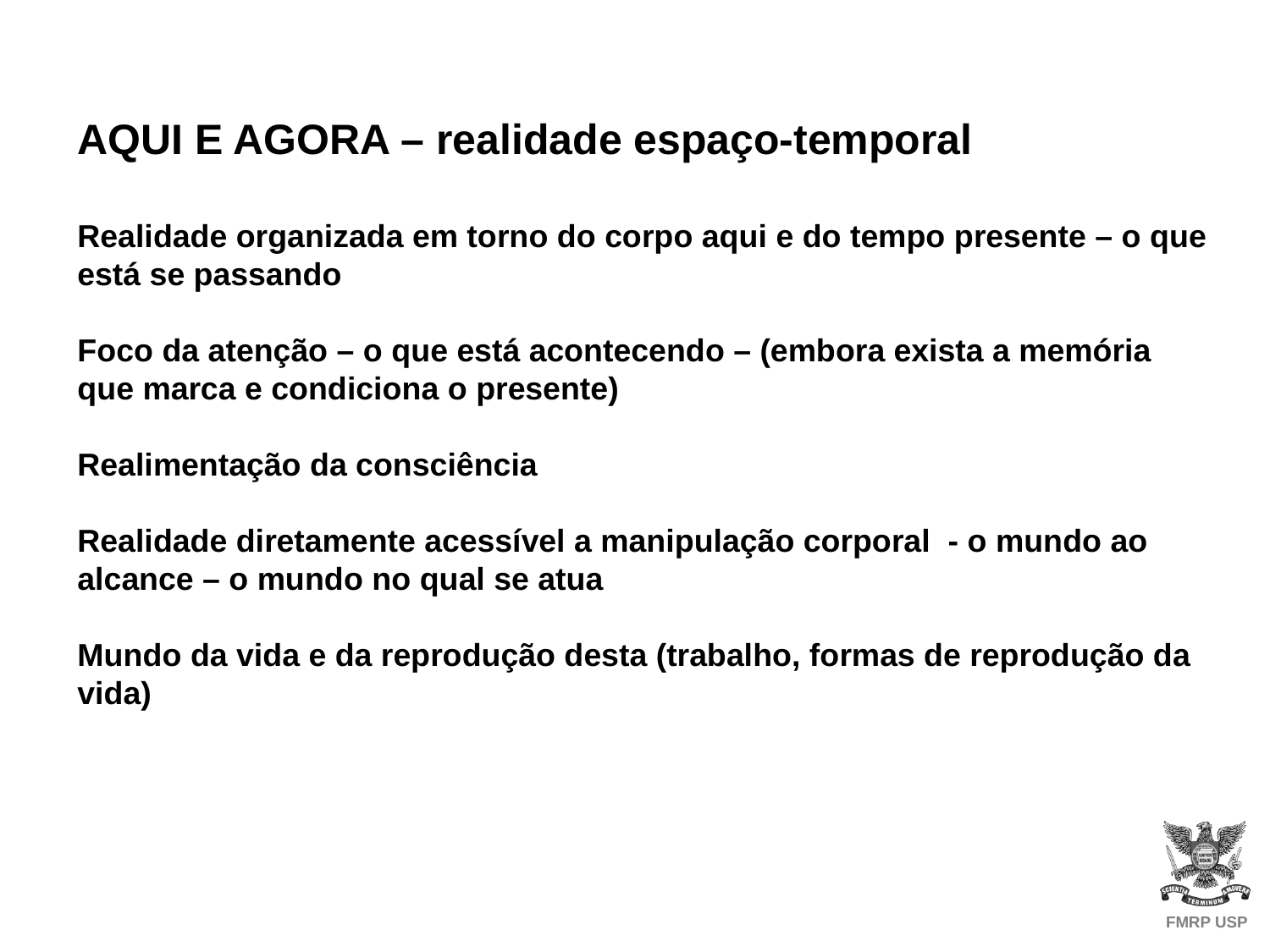

AQUI E AGORA – realidade espaço-temporal
Realidade organizada em torno do corpo aqui e do tempo presente – o que está se passando

Foco da atenção – o que está acontecendo – (embora exista a memória que marca e condiciona o presente)

Realimentação da consciência

Realidade diretamente acessível a manipulação corporal  - o mundo ao alcance – o mundo no qual se atua

Mundo da vida e da reprodução desta (trabalho, formas de reprodução da vida)